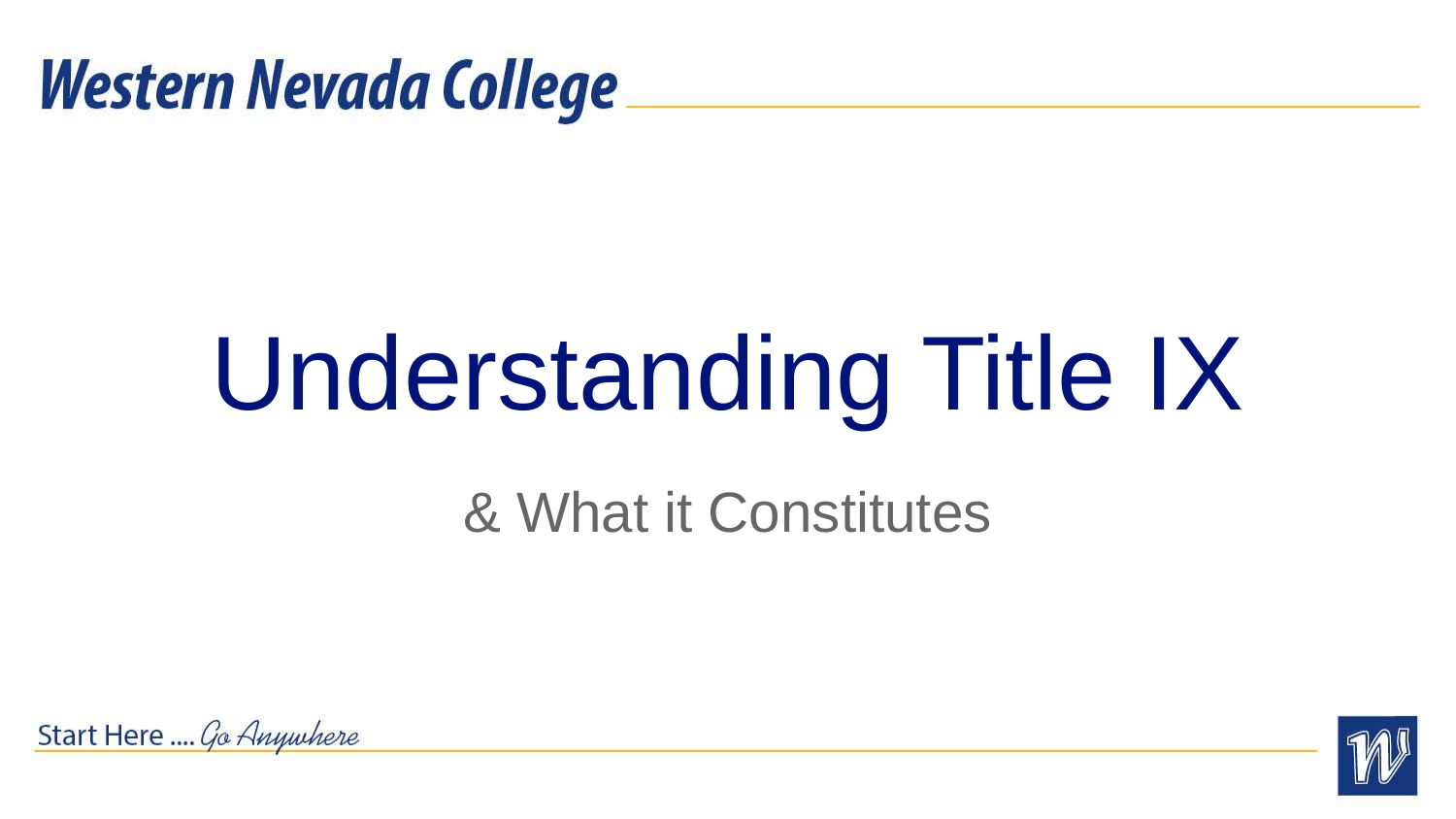

# Understanding Title IX
& What it Constitutes